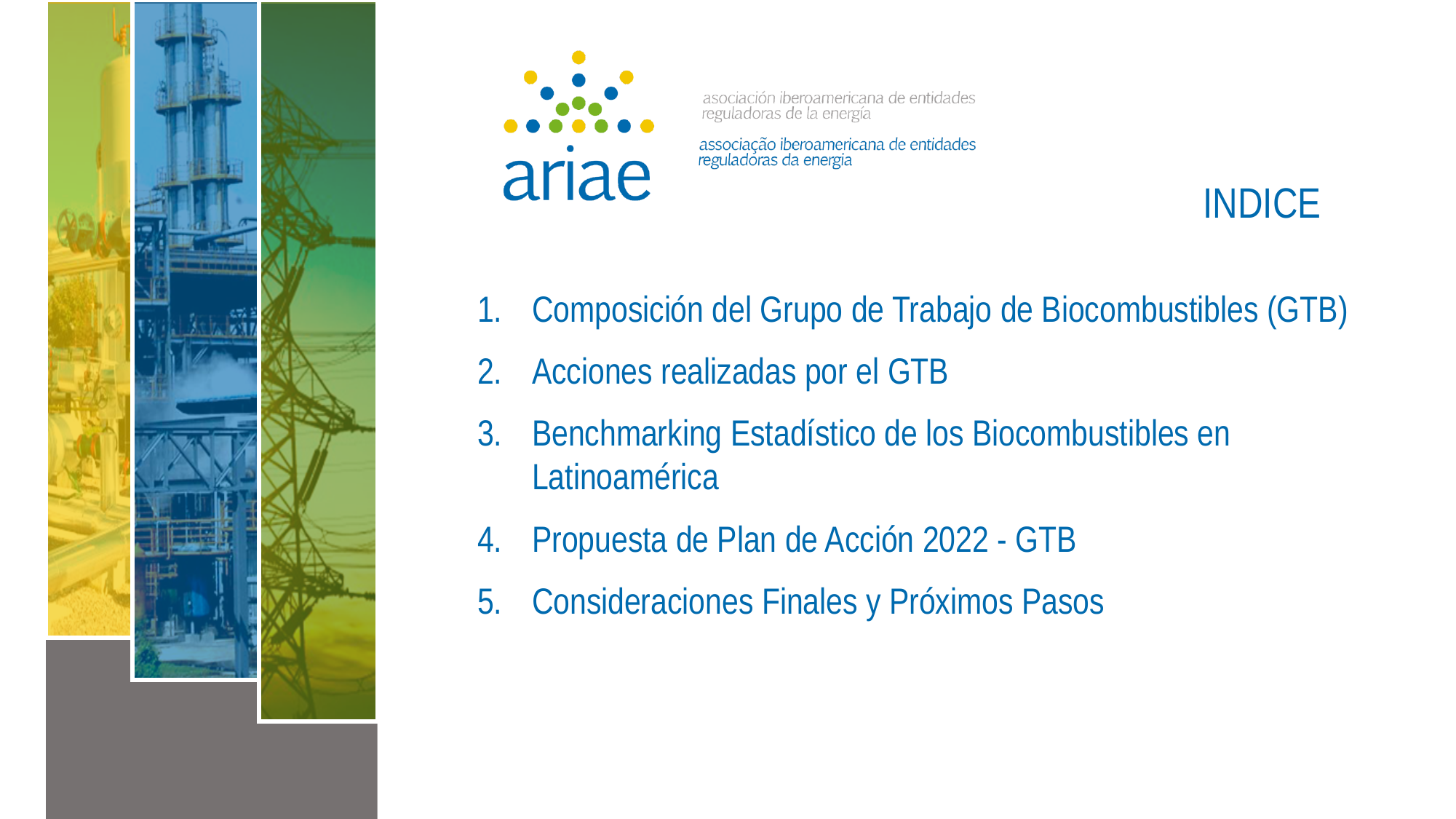

INDICE
Composición del Grupo de Trabajo de Biocombustibles (GTB)
Acciones realizadas por el GTB
Benchmarking Estadístico de los Biocombustibles en Latinoamérica
Propuesta de Plan de Acción 2022 - GTB
Consideraciones Finales y Próximos Pasos